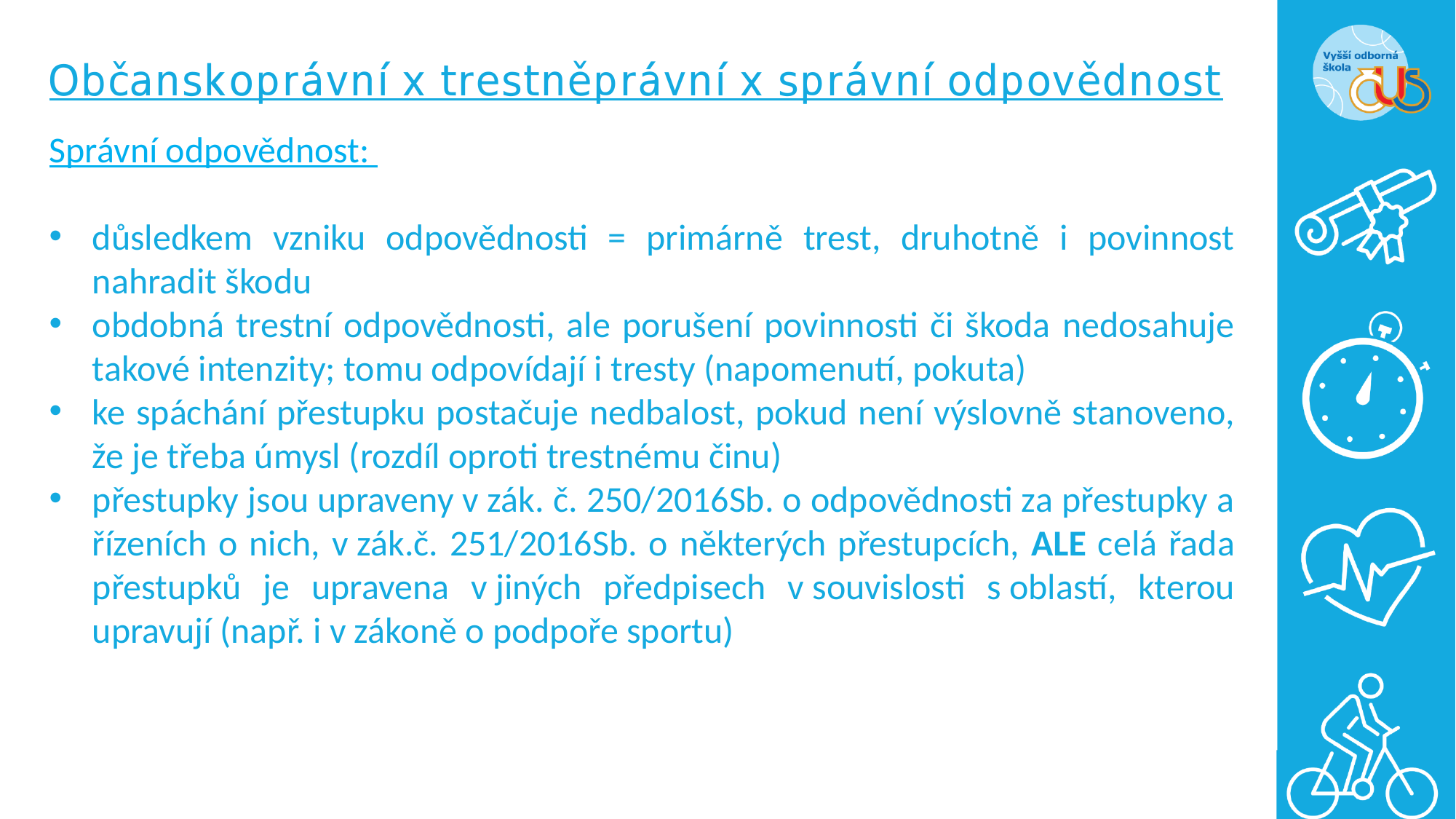

# Občanskoprávní x trestněprávní x správní odpovědnost
Správní odpovědnost:

důsledkem vzniku odpovědnosti = primárně trest, druhotně i povinnost nahradit škodu
obdobná trestní odpovědnosti, ale porušení povinnosti či škoda nedosahuje takové intenzity; tomu odpovídají i tresty (napomenutí, pokuta)
ke spáchání přestupku postačuje nedbalost, pokud není výslovně stanoveno, že je třeba úmysl (rozdíl oproti trestnému činu)
přestupky jsou upraveny v zák. č. 250/2016Sb. o odpovědnosti za přestupky a řízeních o nich, v zák.č. 251/2016Sb. o některých přestupcích, ALE celá řada přestupků je upravena v jiných předpisech v souvislosti s oblastí, kterou upravují (např. i v zákoně o podpoře sportu)